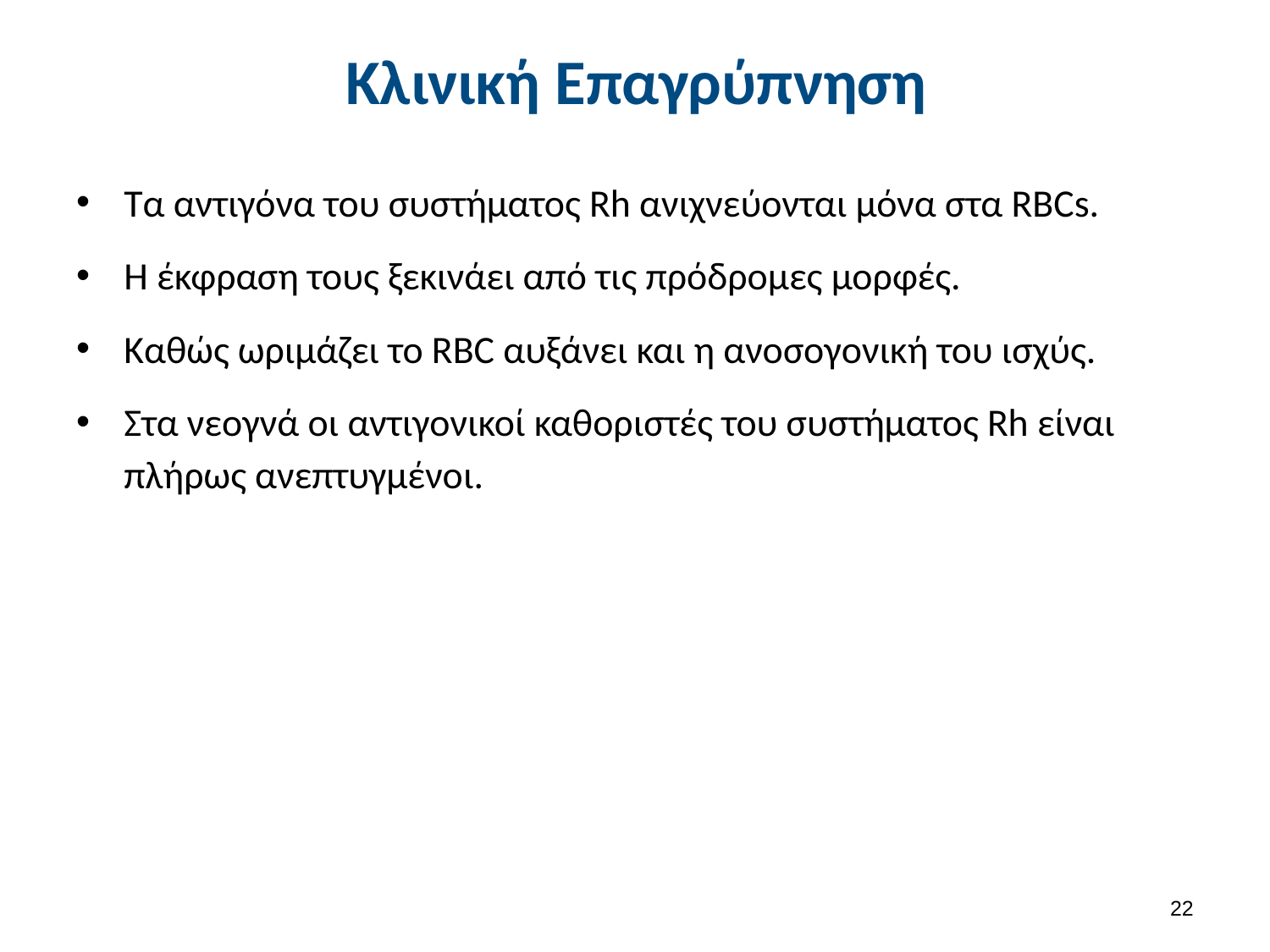

# Κλινική Επαγρύπνηση
Τα αντιγόνα του συστήματος Rh ανιχνεύονται μόνα στα RBCs.
H έκφραση τους ξεκινάει από τις πρόδρομες μορφές.
Καθώς ωριμάζει το RBC αυξάνει και η ανοσογονική του ισχύς.
Στα νεογνά οι αντιγονικοί καθοριστές του συστήματος Rh είναι πλήρως ανεπτυγμένοι.

22